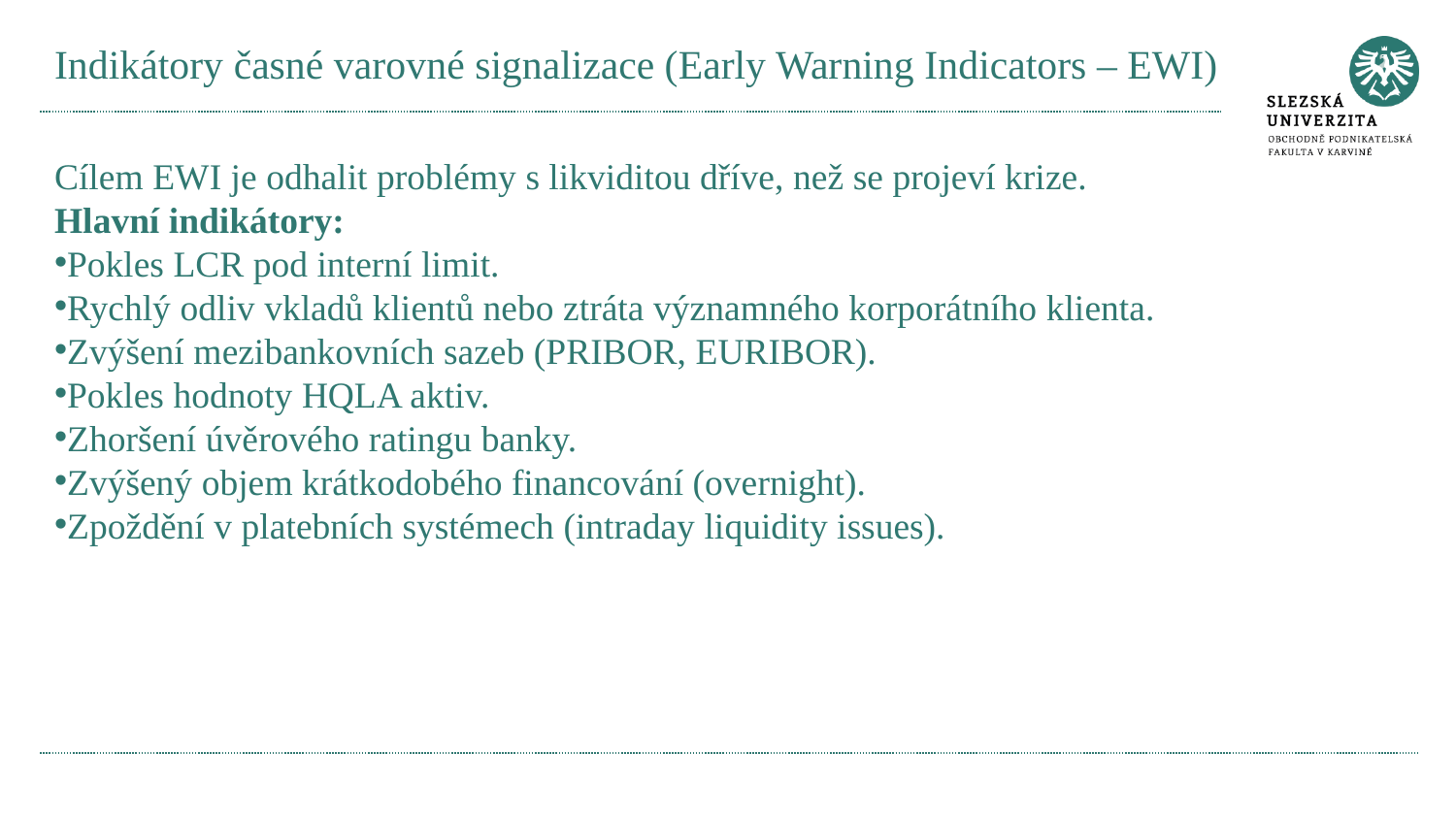

# Indikátory časné varovné signalizace (Early Warning Indicators – EWI)
Cílem EWI je odhalit problémy s likviditou dříve, než se projeví krize.
Hlavní indikátory:
Pokles LCR pod interní limit.
Rychlý odliv vkladů klientů nebo ztráta významného korporátního klienta.
Zvýšení mezibankovních sazeb (PRIBOR, EURIBOR).
Pokles hodnoty HQLA aktiv.
Zhoršení úvěrového ratingu banky.
Zvýšený objem krátkodobého financování (overnight).
Zpoždění v platebních systémech (intraday liquidity issues).